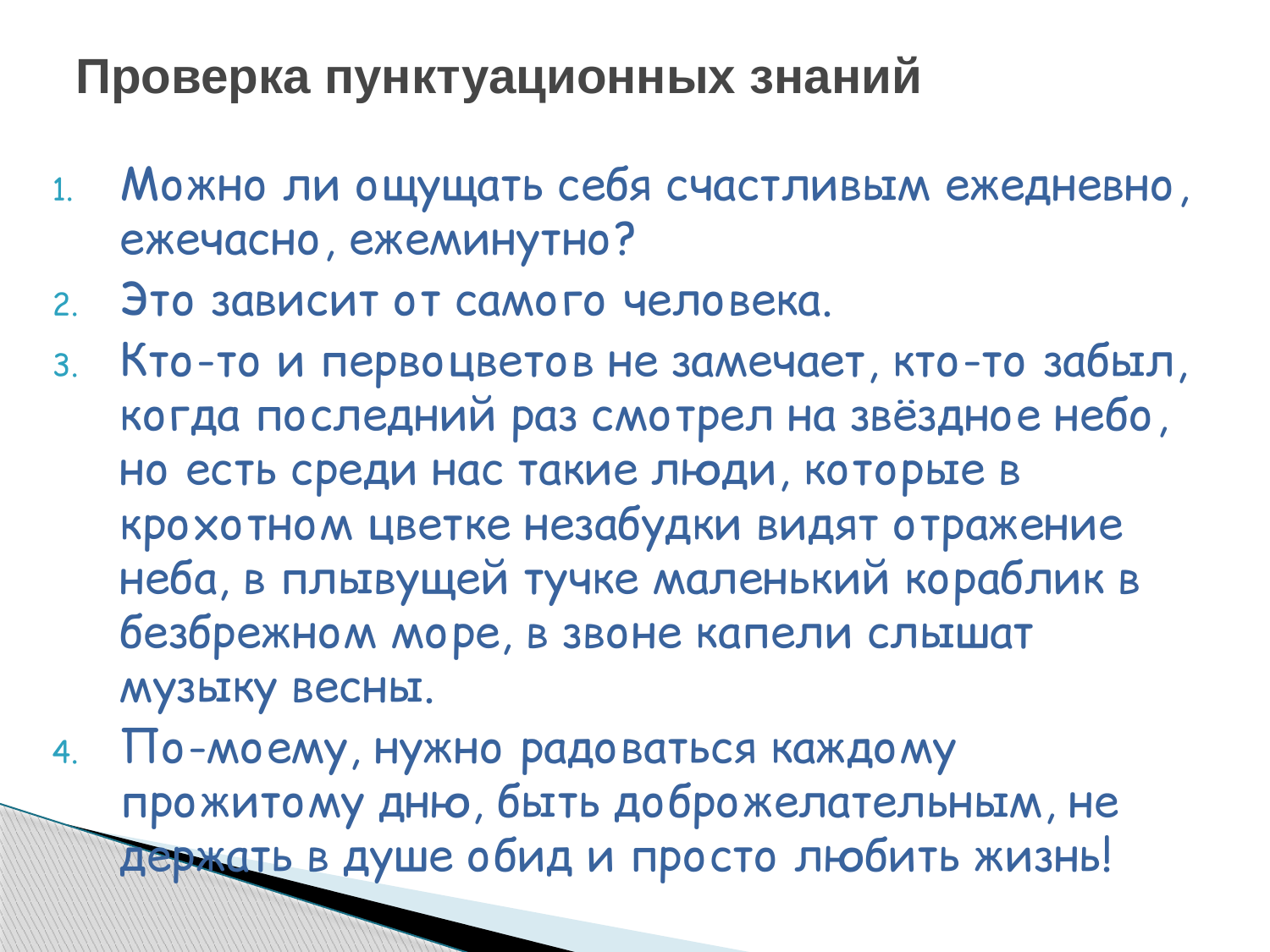

# Проверка пунктуационных знаний
Можно ли ощущать себя счастливым ежедневно, ежечасно, ежеминутно?
Это зависит от самого человека.
Кто-то и первоцветов не замечает, кто-то забыл, когда последний раз смотрел на звёздное небо, но есть среди нас такие люди, которые в крохотном цветке незабудки видят отражение неба, в плывущей тучке маленький кораблик в безбрежном море, в звоне капели слышат музыку весны.
По-моему, нужно радоваться каждому прожитому дню, быть доброжелательным, не держать в душе обид и просто любить жизнь!